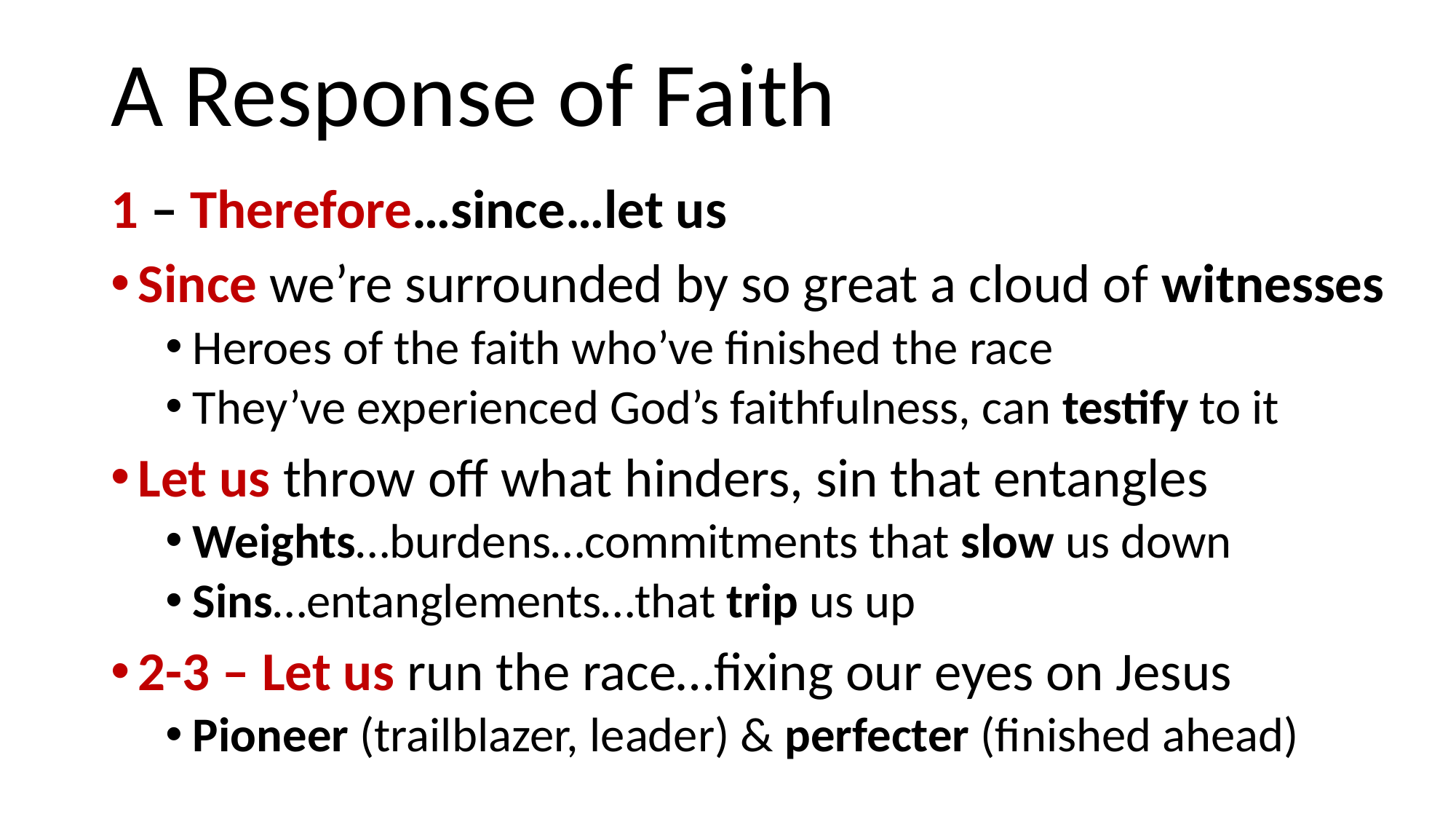

# A Response of Faith
1 – Therefore…since…let us
Since we’re surrounded by so great a cloud of witnesses
Heroes of the faith who’ve finished the race
They’ve experienced God’s faithfulness, can testify to it
Let us throw off what hinders, sin that entangles
Weights…burdens…commitments that slow us down
Sins…entanglements…that trip us up
2-3 – Let us run the race…fixing our eyes on Jesus
Pioneer (trailblazer, leader) & perfecter (finished ahead)